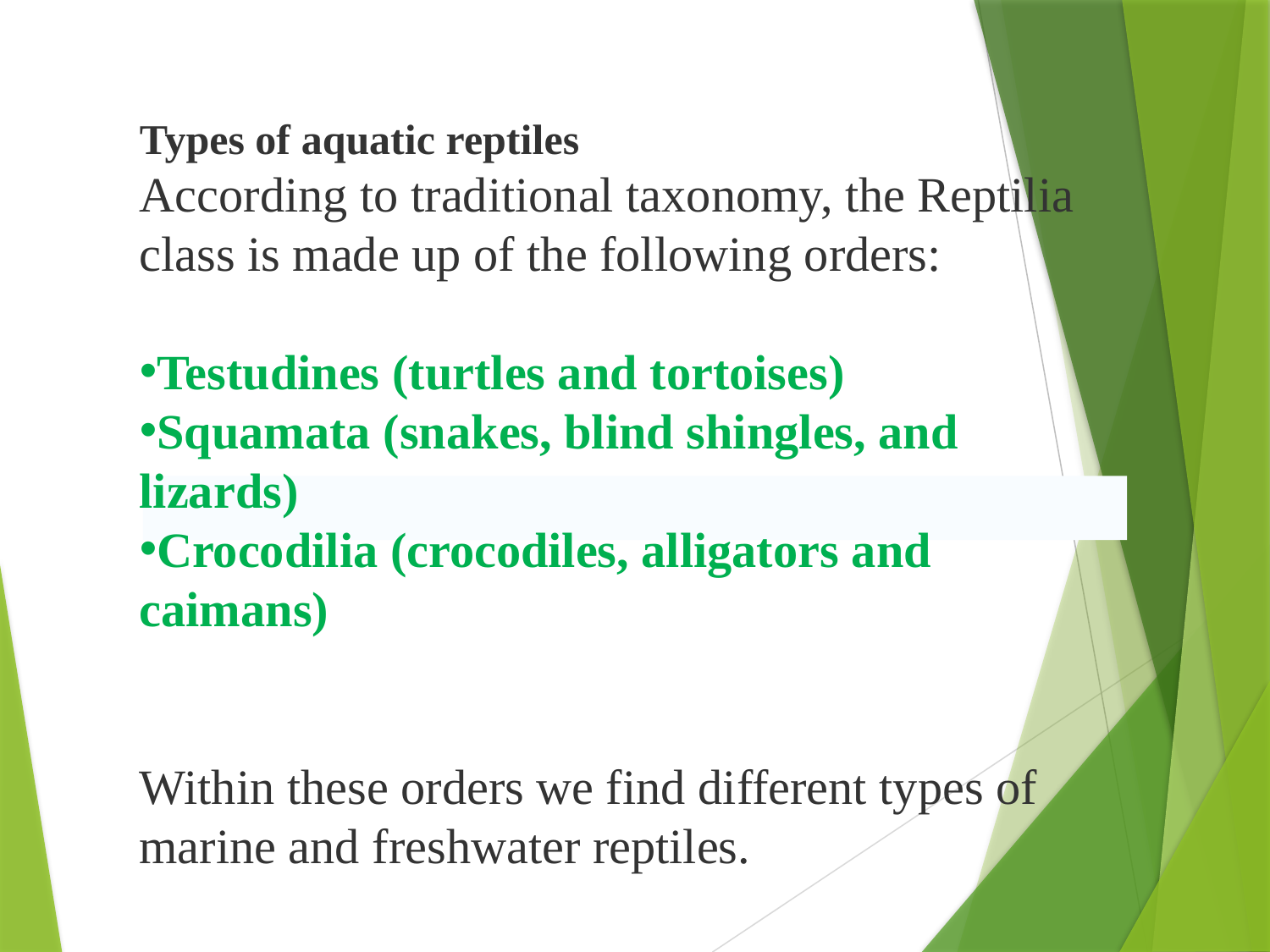

Types of aquatic reptiles
According to traditional taxonomy, the Reptilia class is made up of the following orders:

Testudines (turtles and tortoises)
Squamata (snakes, blind shingles, and lizards)
Crocodilia (crocodiles, alligators and caimans)

Within these orders we find different types of marine and freshwater reptiles.